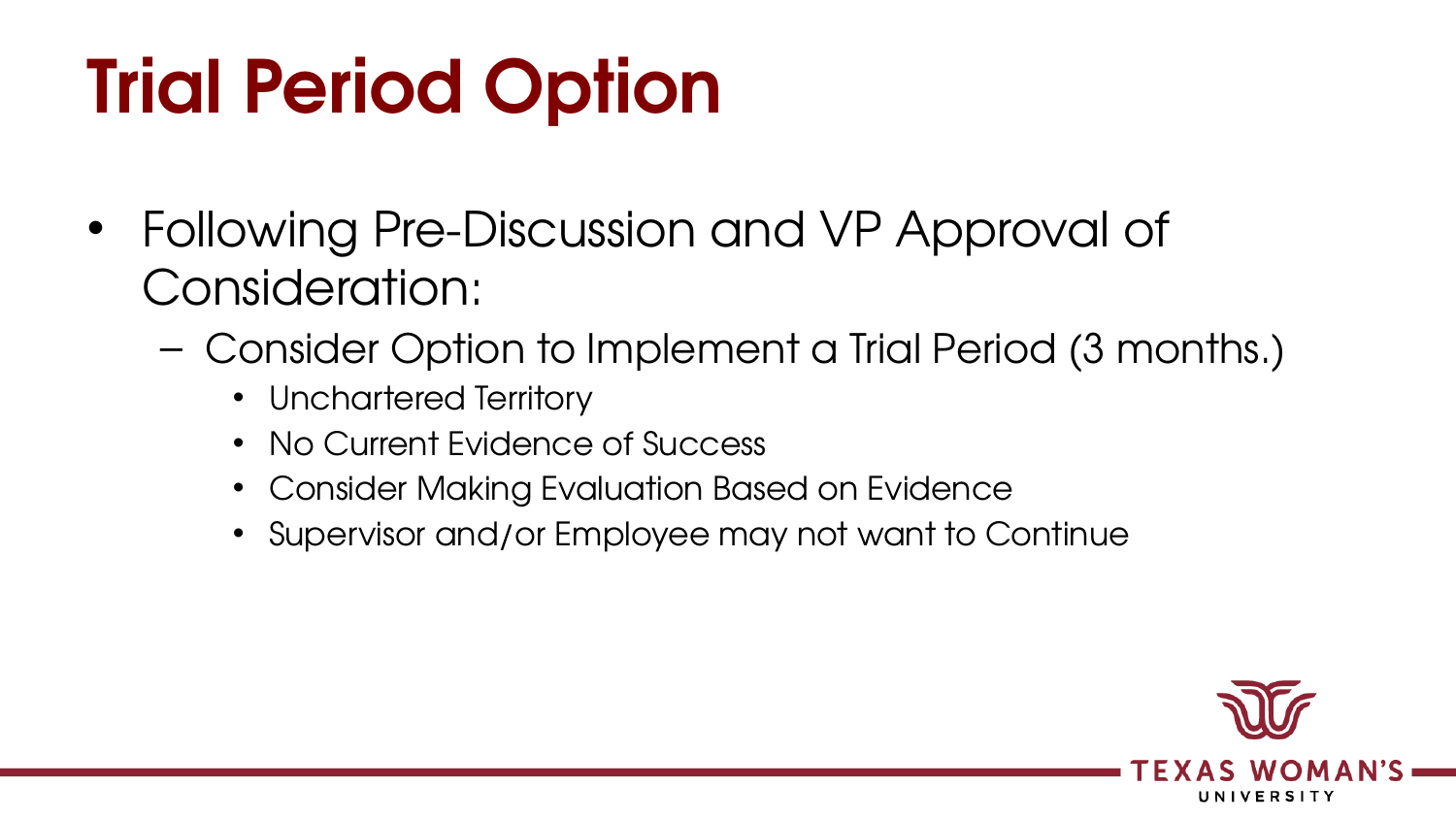

# Trial Period Option
Following Pre-Discussion and VP Approval of Consideration:
Consider Option to Implement a Trial Period (3 months.)
Unchartered Territory
No Current Evidence of Success
Consider Making Evaluation Based on Evidence
Supervisor and/or Employee may not want to Continue